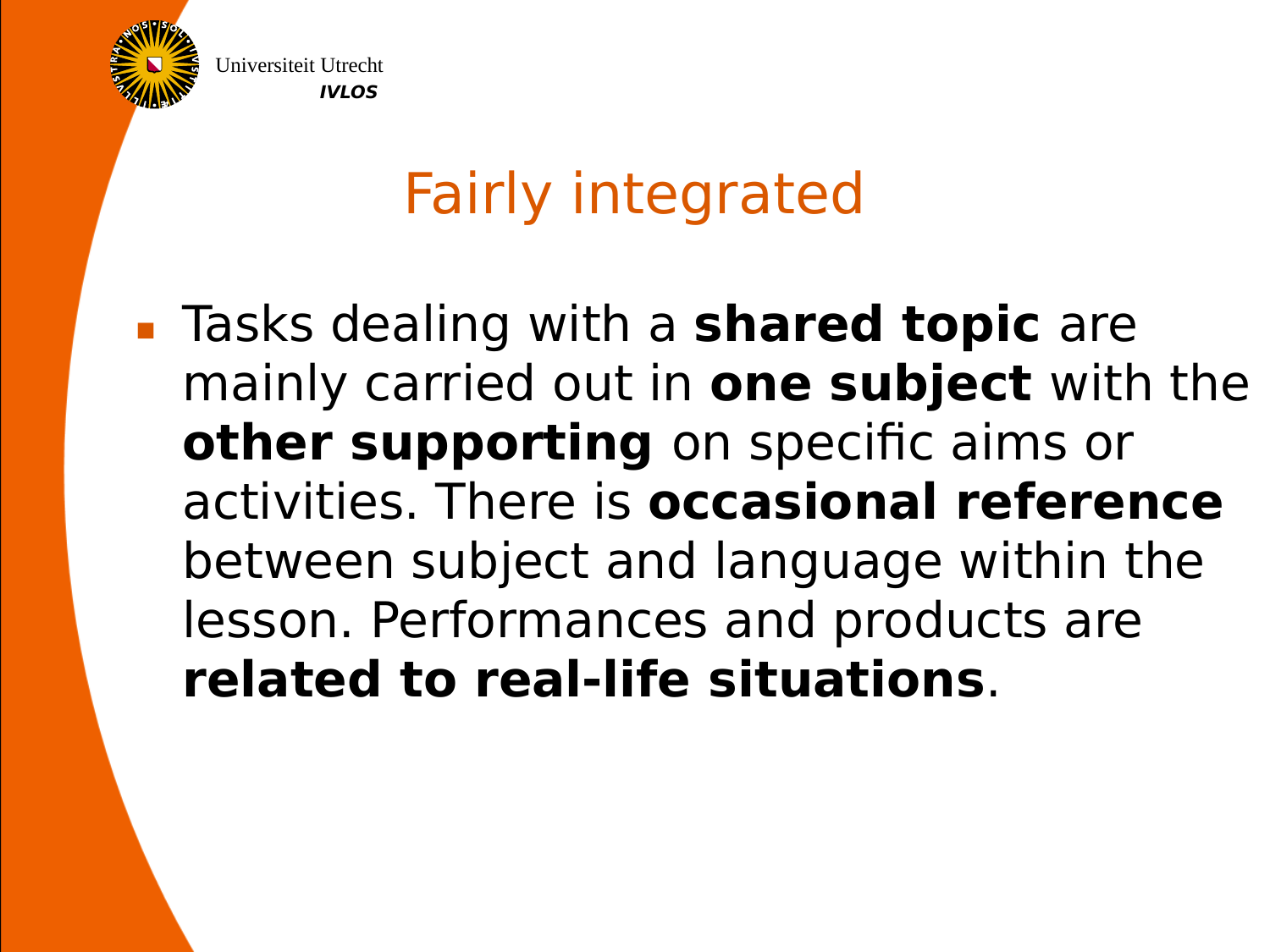

# Fairly integrated
Tasks dealing with a shared topic are mainly carried out in one subject with the other supporting on specific aims or activities. There is occasional reference between subject and language within the lesson. Performances and products are related to real-life situations.